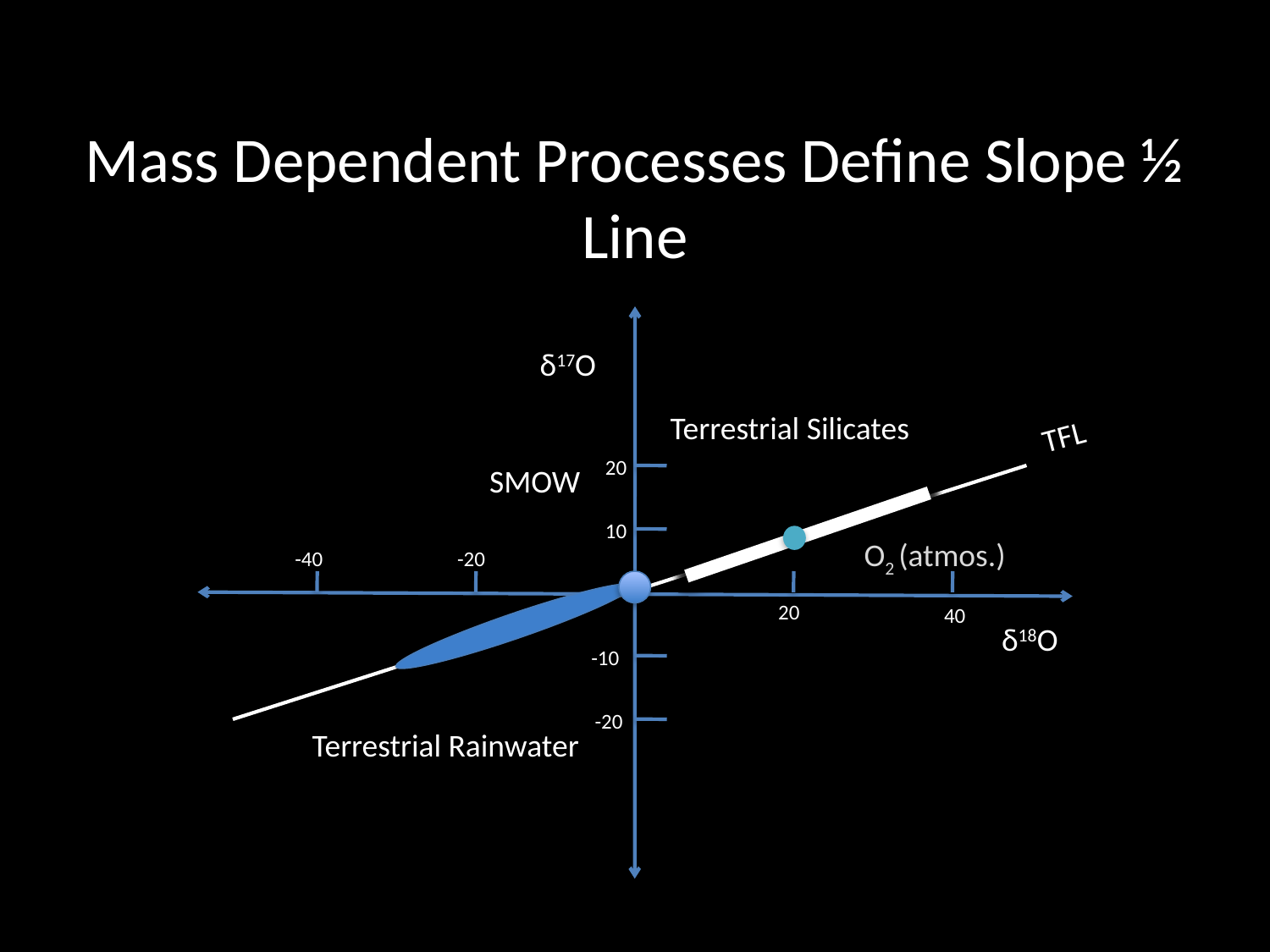

# Mass Dependent Processes Define Slope ½ Line
δ17O
Terrestrial Silicates
TFL
20
10
-10
-40
-20
SMOW

O2 (atmos.)

20
40
δ18O

-20
Terrestrial Rainwater